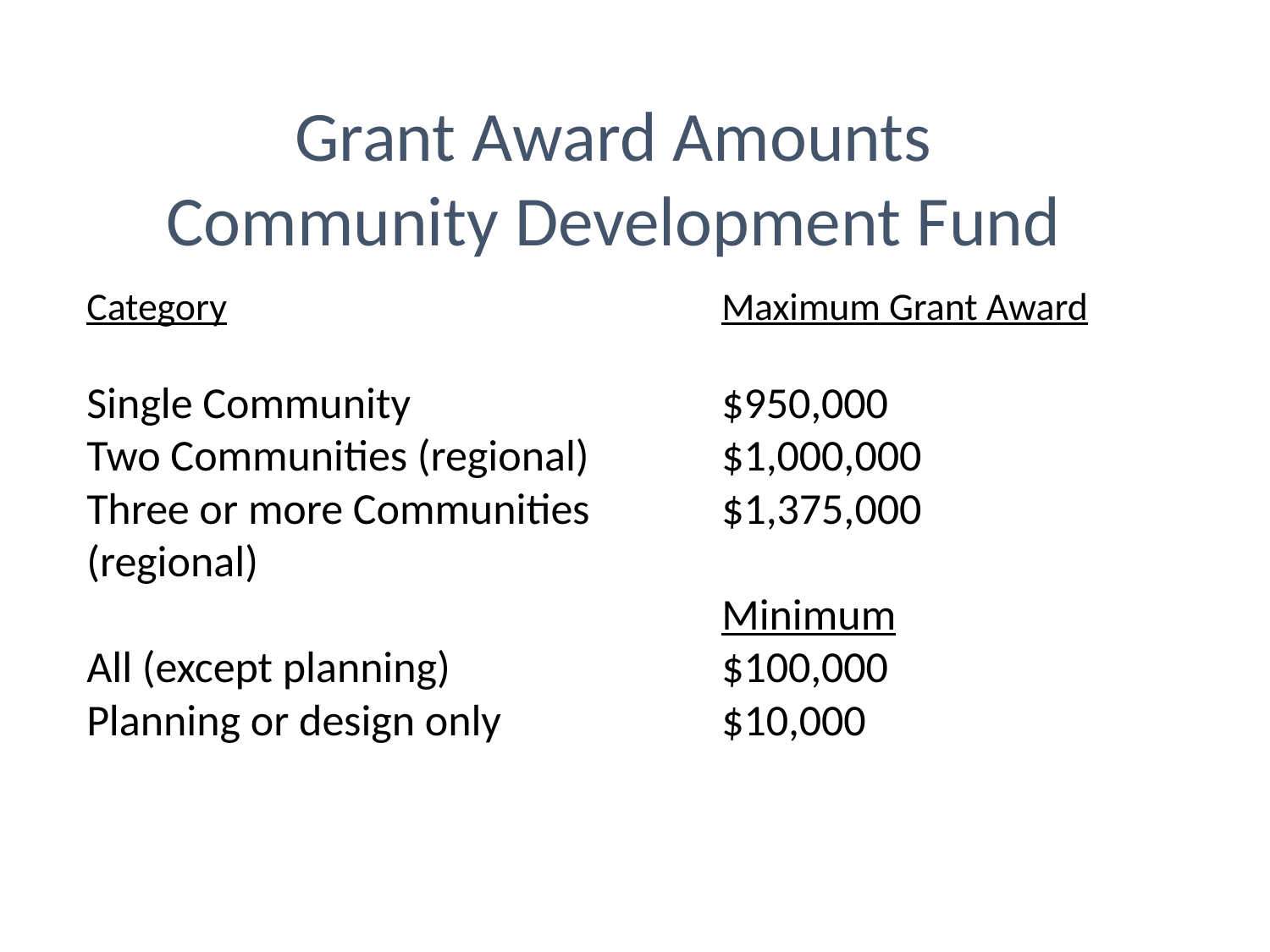

Grant Award Amounts
Community Development Fund
Category				Maximum Grant Award
Single Community			$950,000
Two Communities (regional)		$1,000,000
Three or more Communities		$1,375,000
(regional)
					Minimum
All (except planning)	                     	$100,000
Planning or design only		$10,000